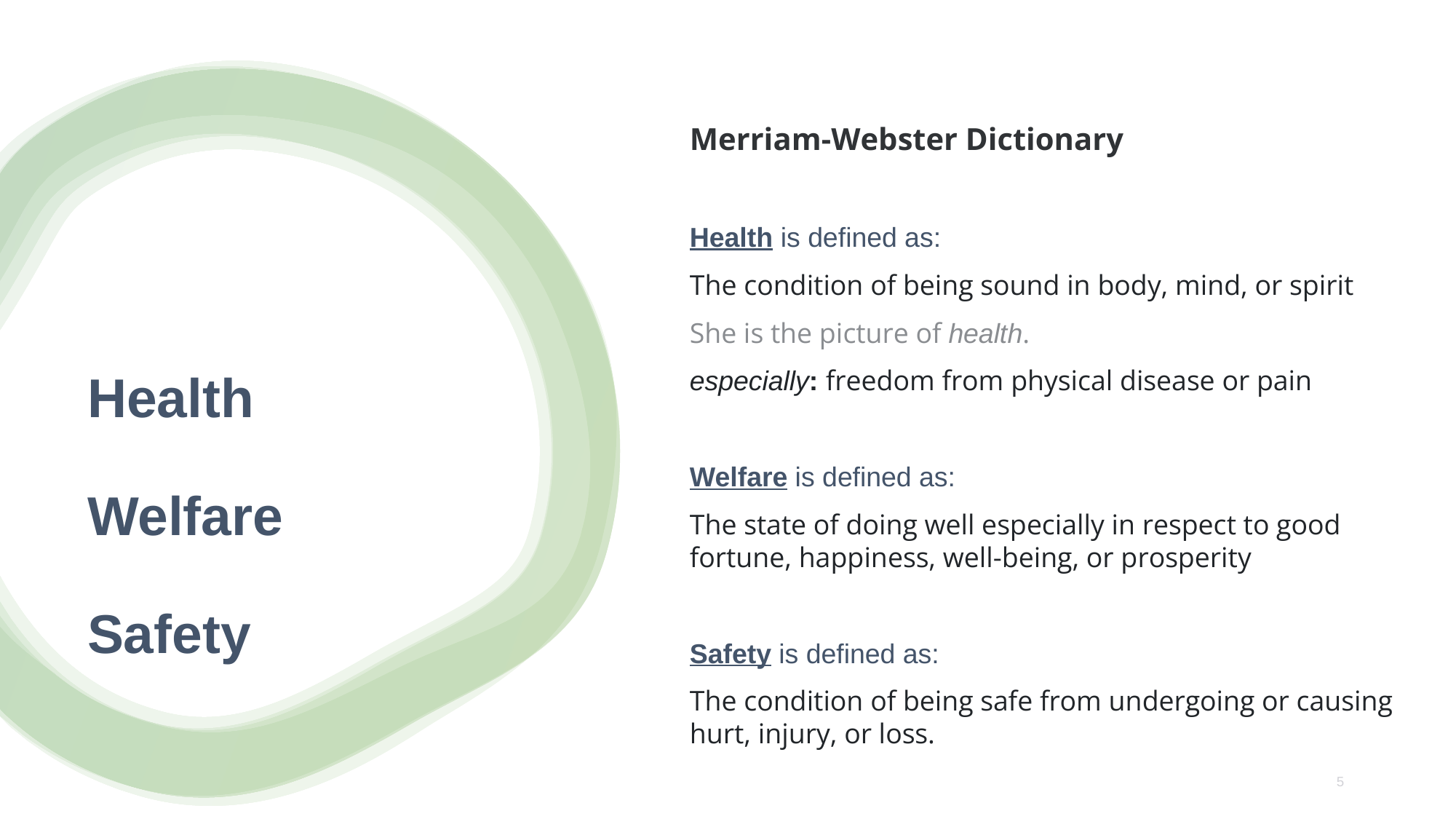

Merriam-Webster Dictionary

Health is defined as:
The condition of being sound in body, mind, or spirit
She is the picture of health.
especially: freedom from physical disease or pain

Welfare is defined as:
The state of doing well especially in respect to good fortune, happiness, well-being, or prosperity

Safety is defined as:
The condition of being safe from undergoing or causing hurt, injury, or loss.
# Health Welfare Safety
5